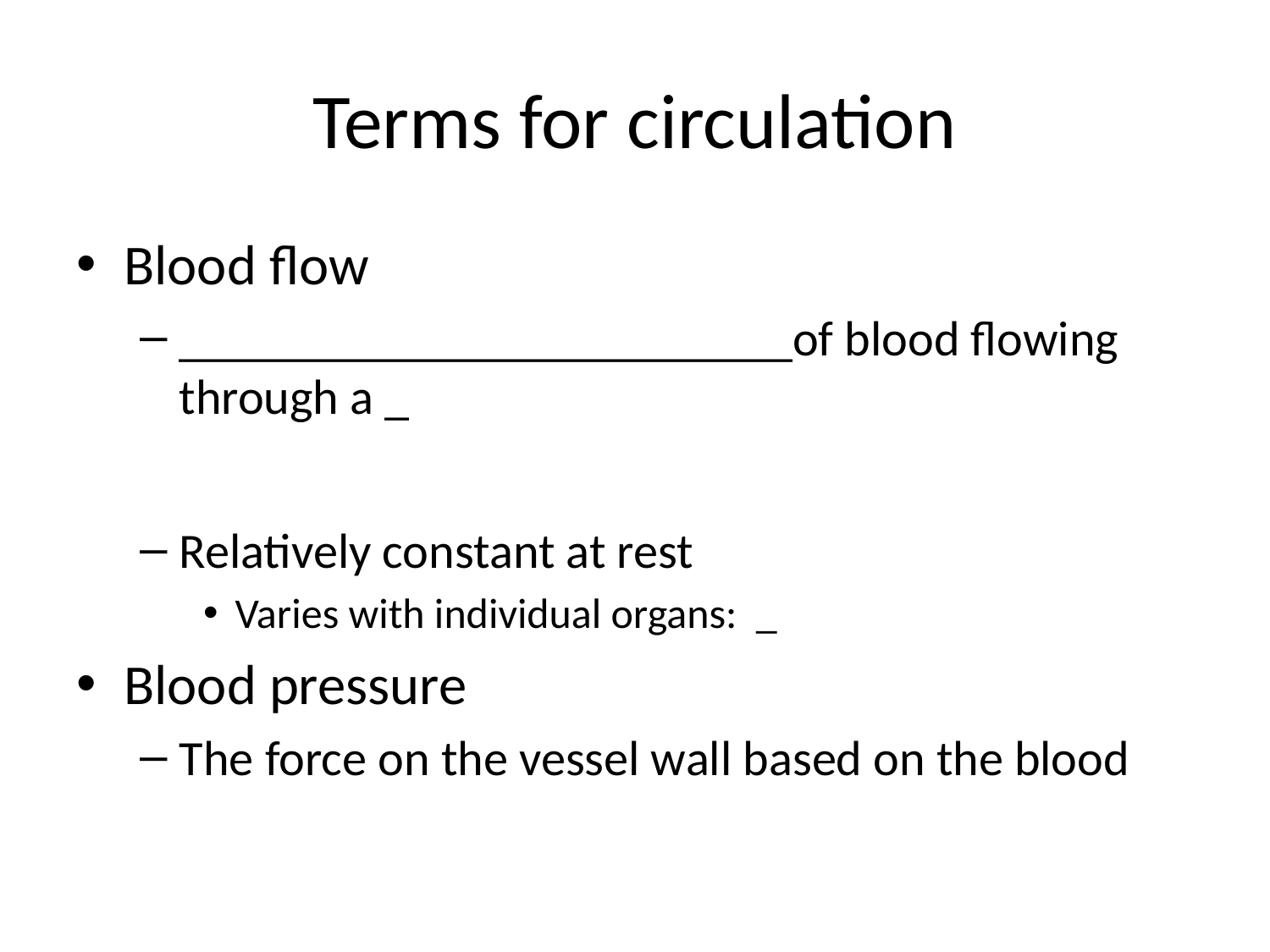

# Terms for circulation
Blood flow
_________________________of blood flowing through a _

Relatively constant at rest
Varies with individual organs:  _
Blood pressure
The force on the vessel wall based on the blood